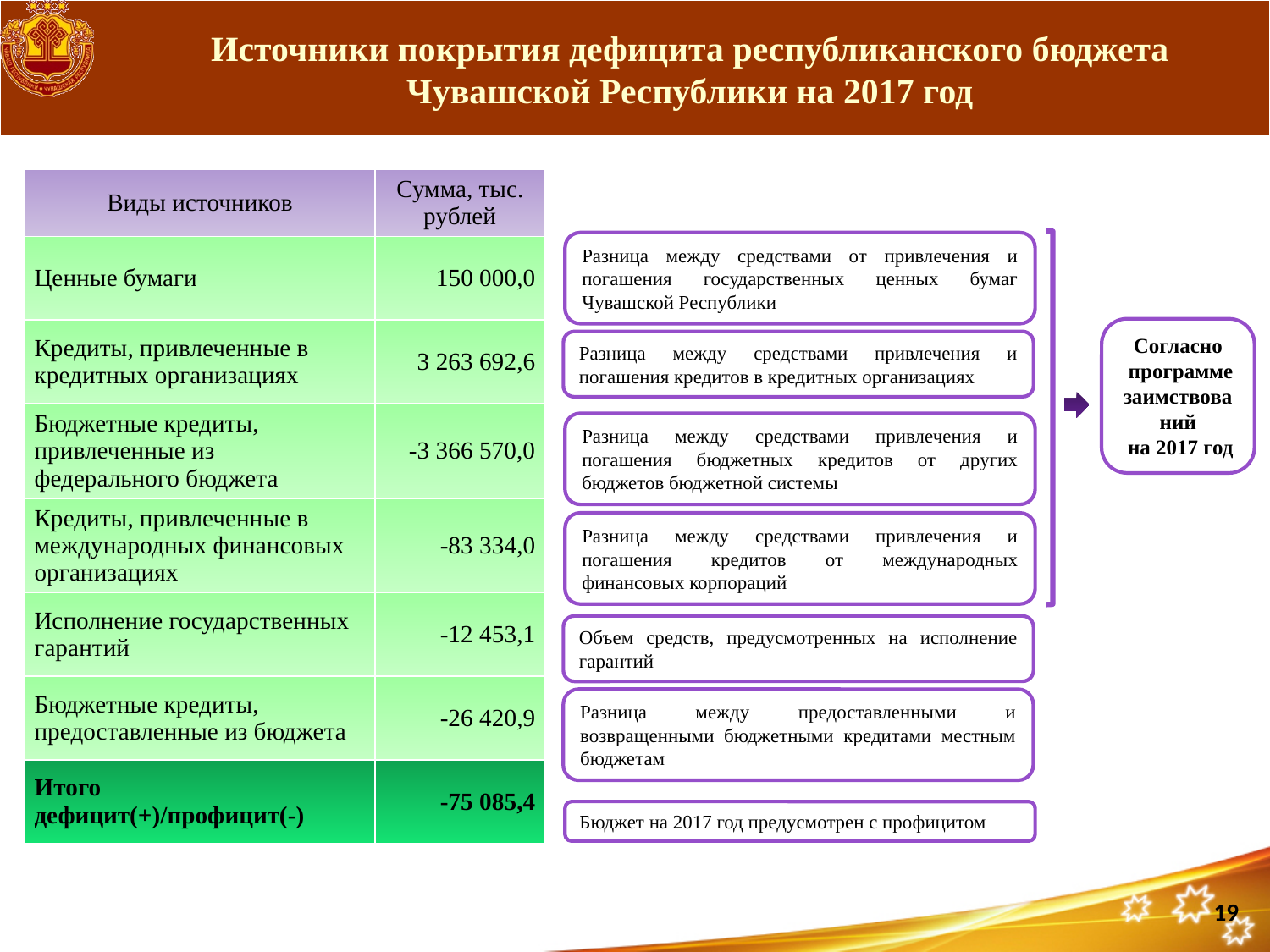

# Источники покрытия дефицита республиканского бюджета Чувашской Республики на 2017 год
| Виды источников | Сумма, тыс. рублей |
| --- | --- |
| Ценные бумаги | 150 000,0 |
| Кредиты, привлеченные в кредитных организациях | 3 263 692,6 |
| Бюджетные кредиты, привлеченные из федерального бюджета | -3 366 570,0 |
| Кредиты, привлеченные в международных финансовых организациях | -83 334,0 |
| Исполнение государственных гарантий | -12 453,1 |
| Бюджетные кредиты, предоставленные из бюджета | -26 420,9 |
| Итого дефицит(+)/профицит(-) | -75 085,4 |

Разница между средствами от привлечения и погашения государственных ценных бумаг Чувашской Республики
Согласно
 программе заимствований
 на 2017 год
Разница между средствами привлечения и погашения кредитов в кредитных организациях

Разница между средствами привлечения и погашения бюджетных кредитов от других бюджетов бюджетной системы
Разница между средствами привлечения и погашения кредитов от международных финансовых корпораций
Объем средств, предусмотренных на исполнение гарантий
Разница между предоставленными и возвращенными бюджетными кредитами местным бюджетам
Бюджет на 2017 год предусмотрен с профицитом
19